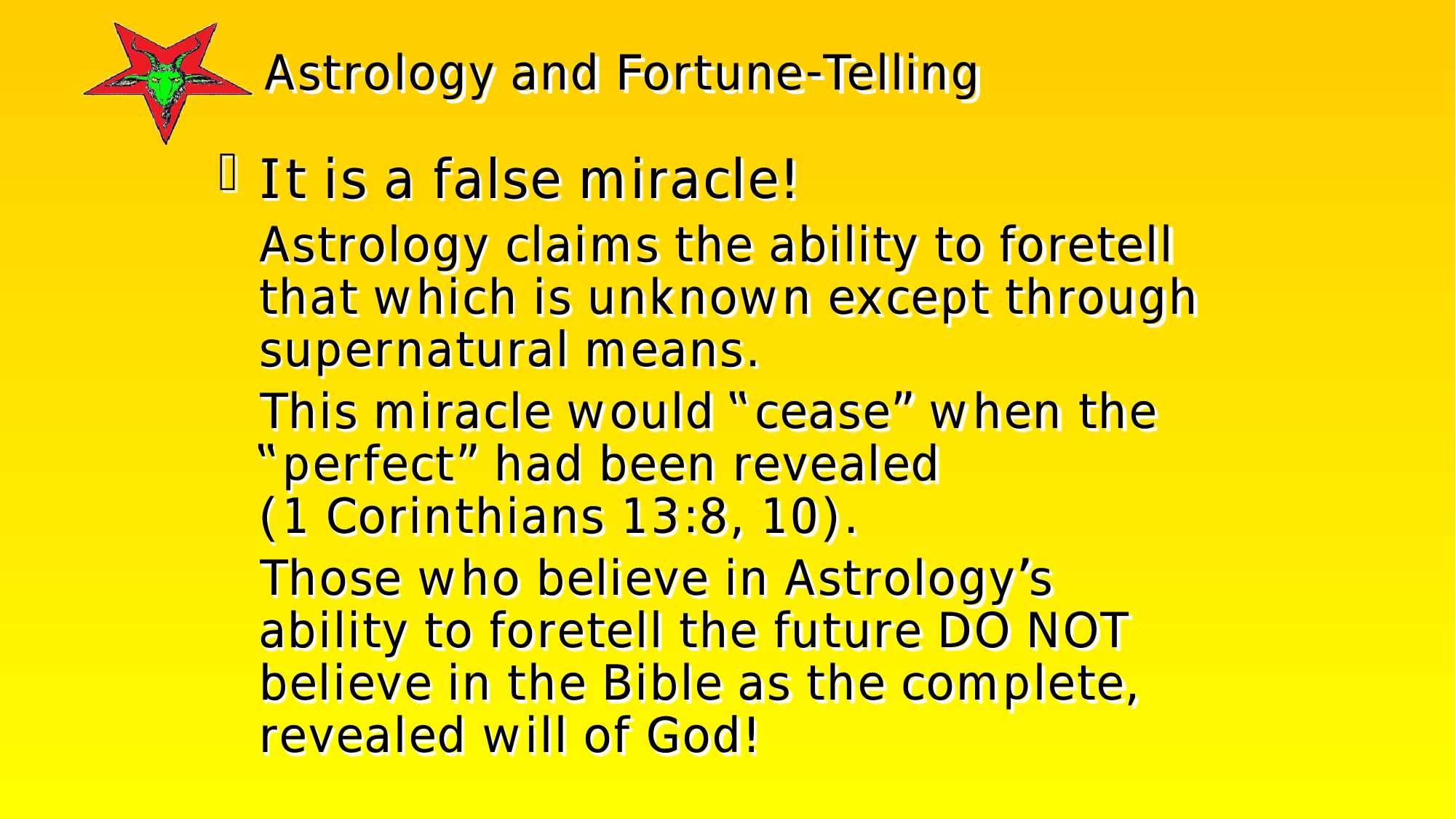

It is a false miracle!
	Astrology claims the ability to foretell that which is unknown except through supernatural means.
	This miracle would “cease” when the “perfect” had been revealed
(1 Corinthians 13:8, 10).
	Those who believe in Astrology’s ability to foretell the future DO NOT believe in the Bible as the complete, revealed will of God!